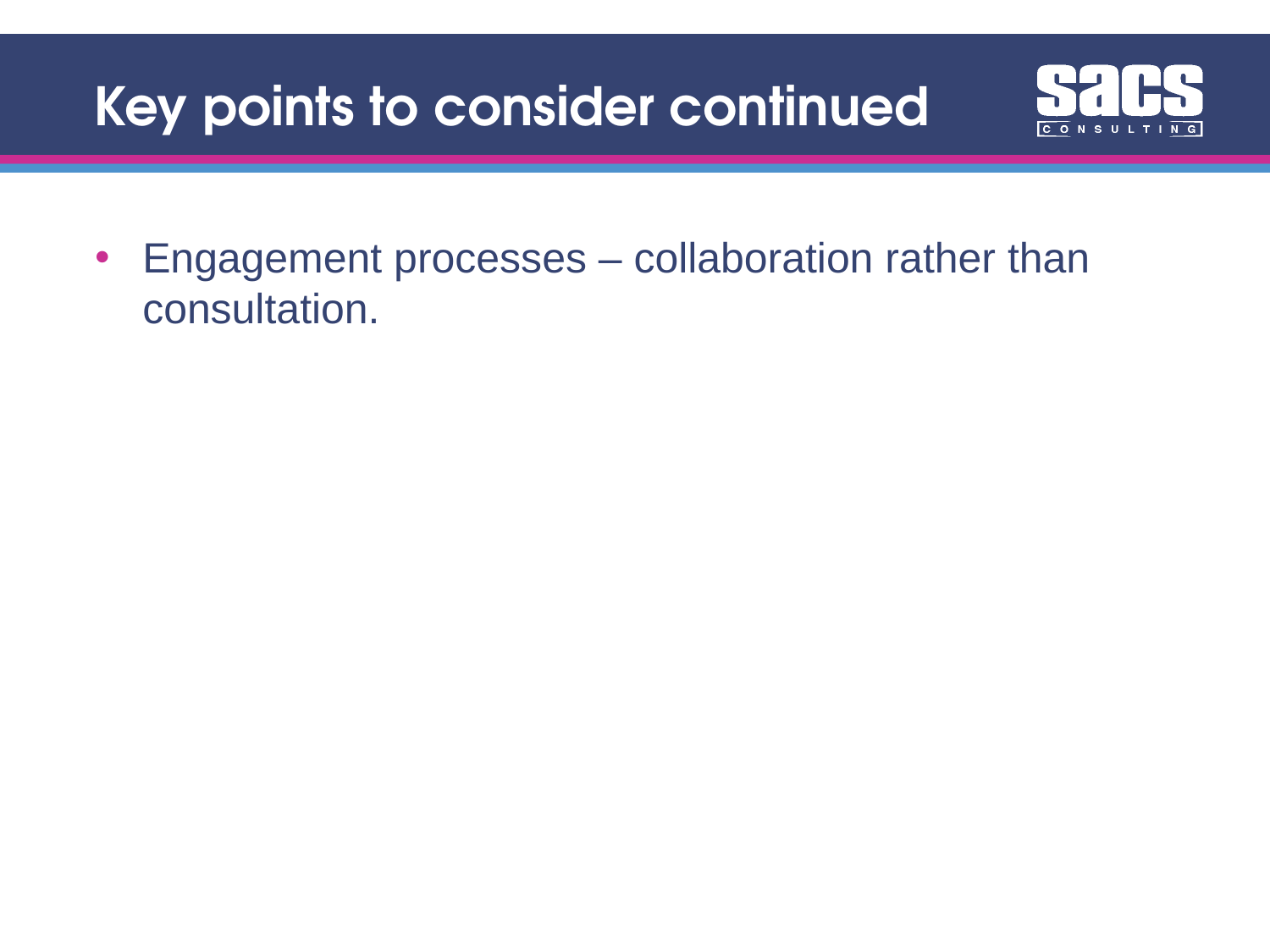

Key points to consider continued
Engagement processes – collaboration rather than consultation.